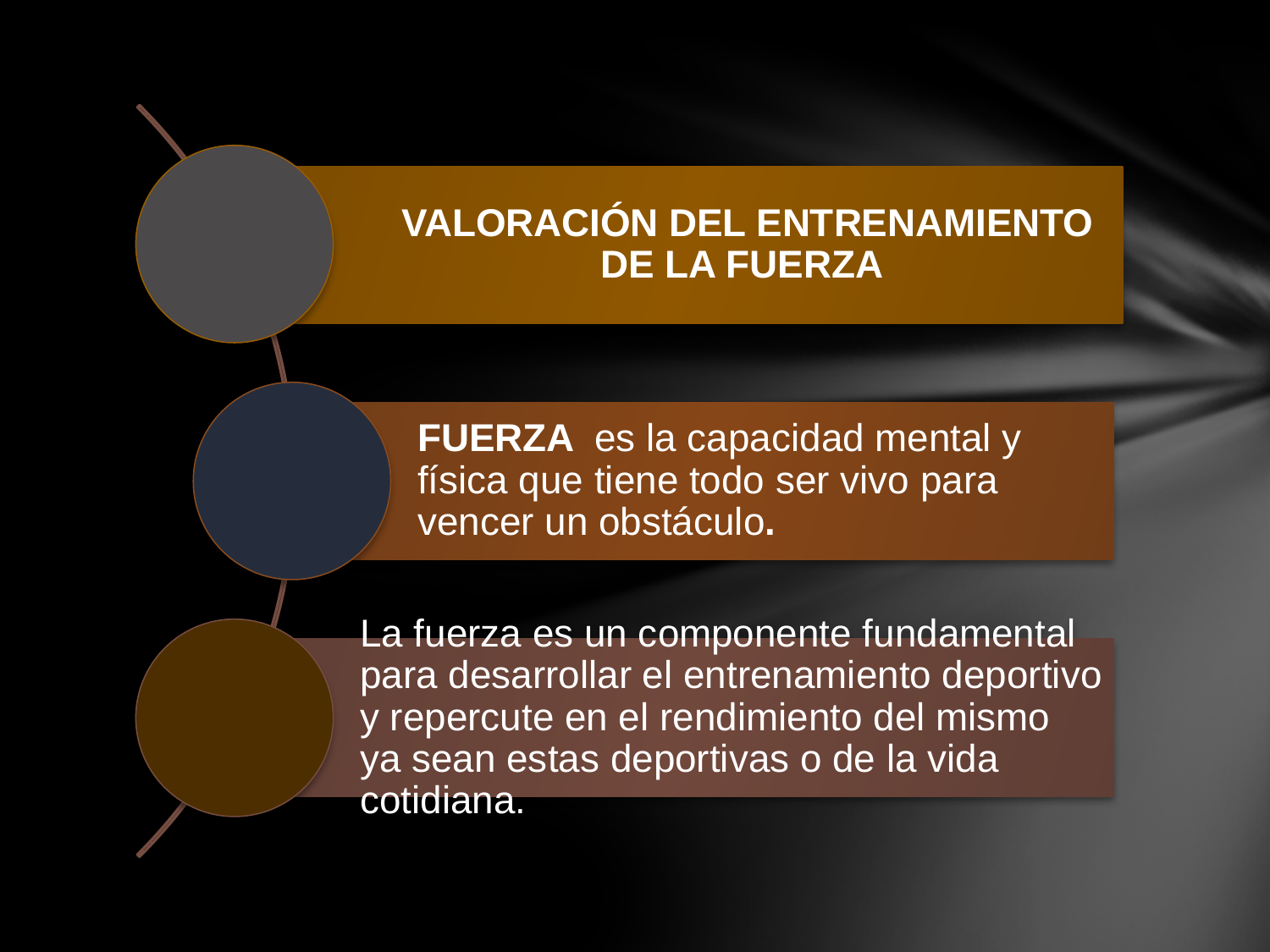

VALORACIÓN DEL ENTRENAMIENTO DE LA FUERZA
FUERZA  es la capacidad mental y física que tiene todo ser vivo para vencer un obstáculo.
La fuerza es un componente fundamental para desarrollar el entrenamiento deportivo y repercute en el rendimiento del mismo  ya sean estas deportivas o de la vida cotidiana.